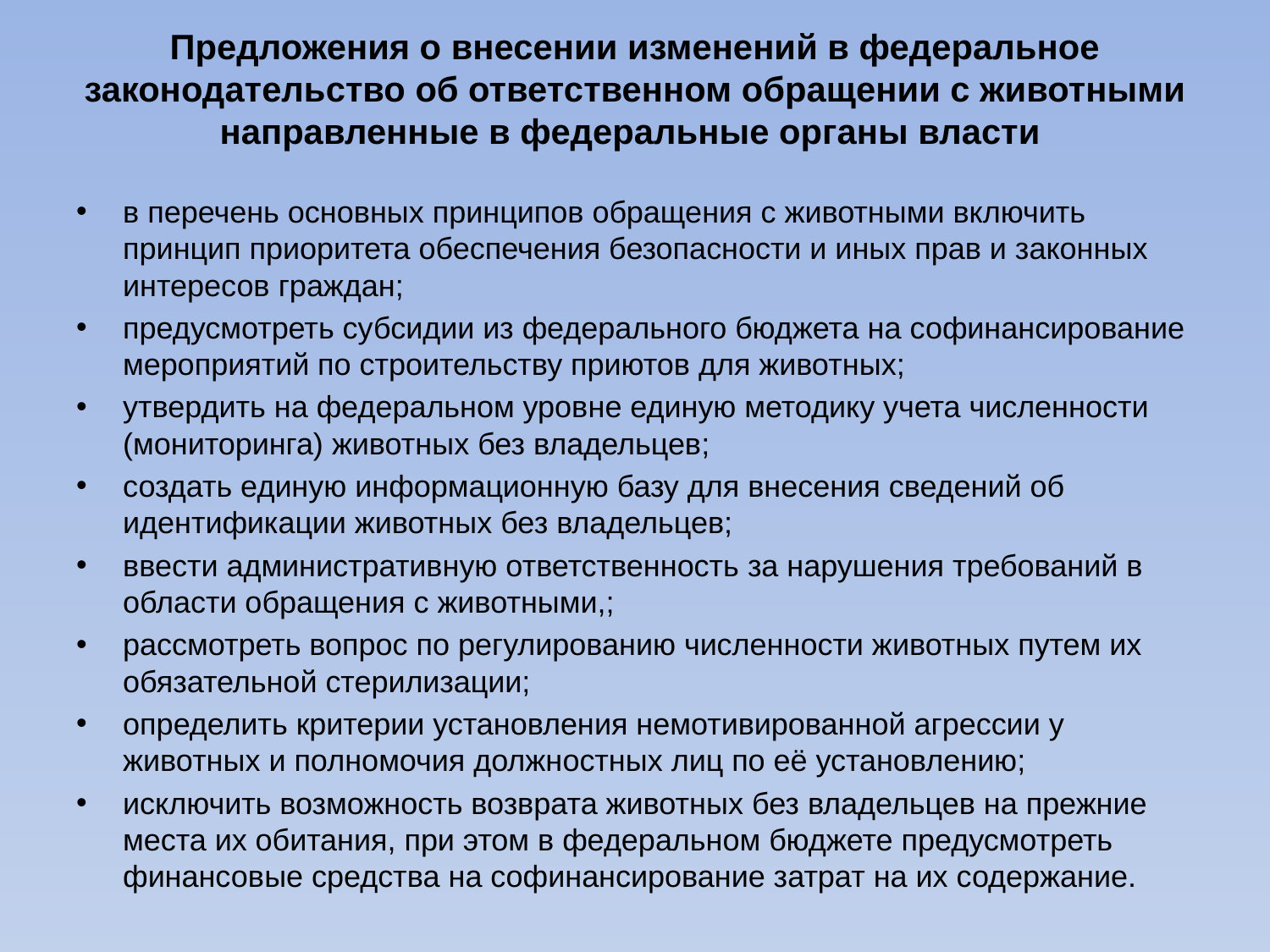

# Предложения о внесении изменений в федеральное законодательство об ответственном обращении с животными направленные в федеральные органы власти
в перечень основных принципов обращения с животными включить принцип приоритета обеспечения безопасности и иных прав и законных интересов граждан;
предусмотреть субсидии из федерального бюджета на софинансирование мероприятий по строительству приютов для животных;
утвердить на федеральном уровне единую методику учета численности (мониторинга) животных без владельцев;
создать единую информационную базу для внесения сведений об идентификации животных без владельцев;
ввести административную ответственность за нарушения требований в области обращения с животными,;
рассмотреть вопрос по регулированию численности животных путем их обязательной стерилизации;
определить критерии установления немотивированной агрессии у животных и полномочия должностных лиц по её установлению;
исключить возможность возврата животных без владельцев на прежние места их обитания, при этом в федеральном бюджете предусмотреть финансовые средства на софинансирование затрат на их содержание.